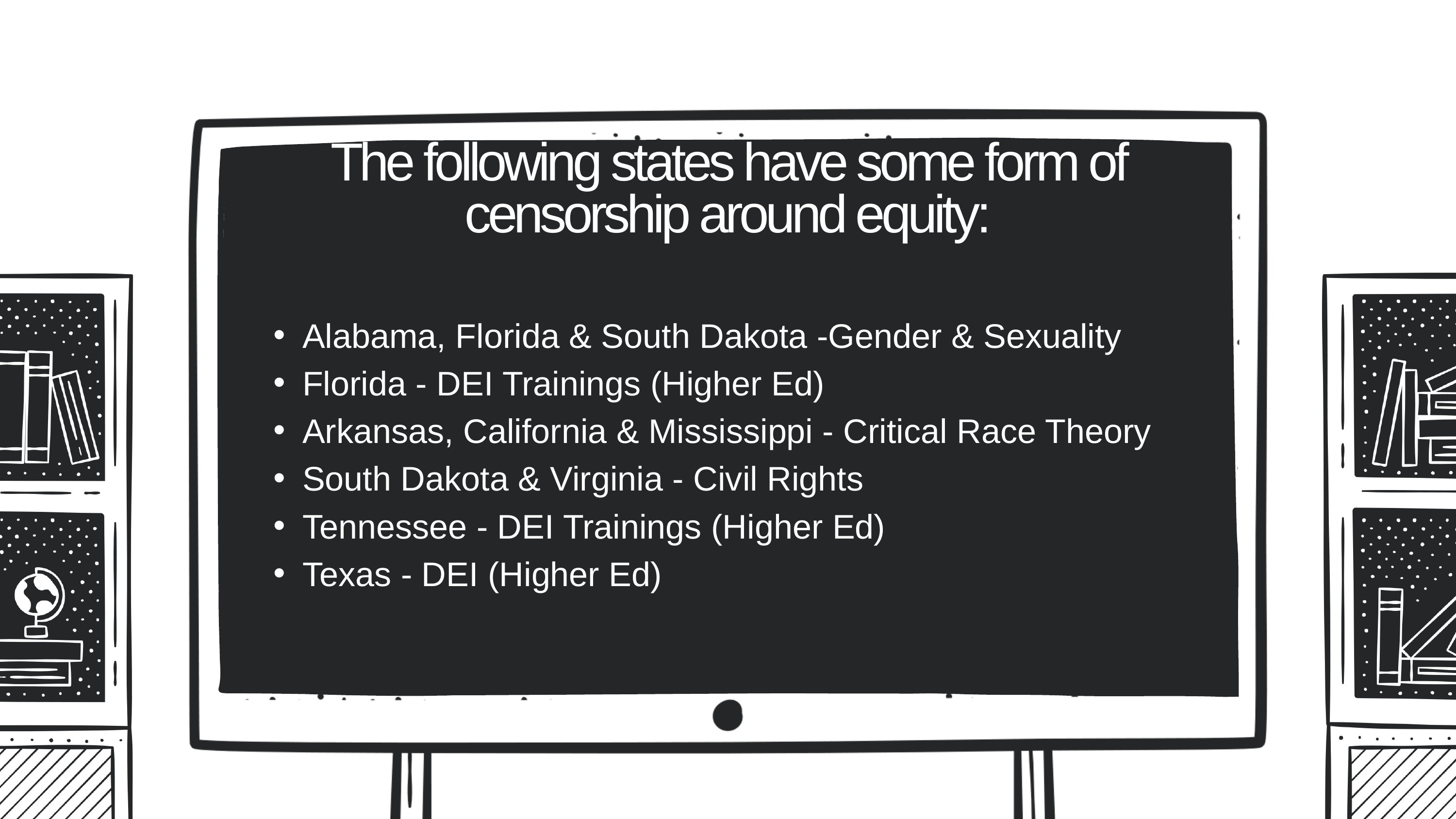

The following states have some form of censorship around equity:

Alabama, Florida & South Dakota -Gender & Sexuality
Florida - DEI Trainings (Higher Ed)
Arkansas, California & Mississippi - Critical Race Theory
South Dakota & Virginia - Civil Rights
Tennessee - DEI Trainings (Higher Ed)
Texas - DEI (Higher Ed)